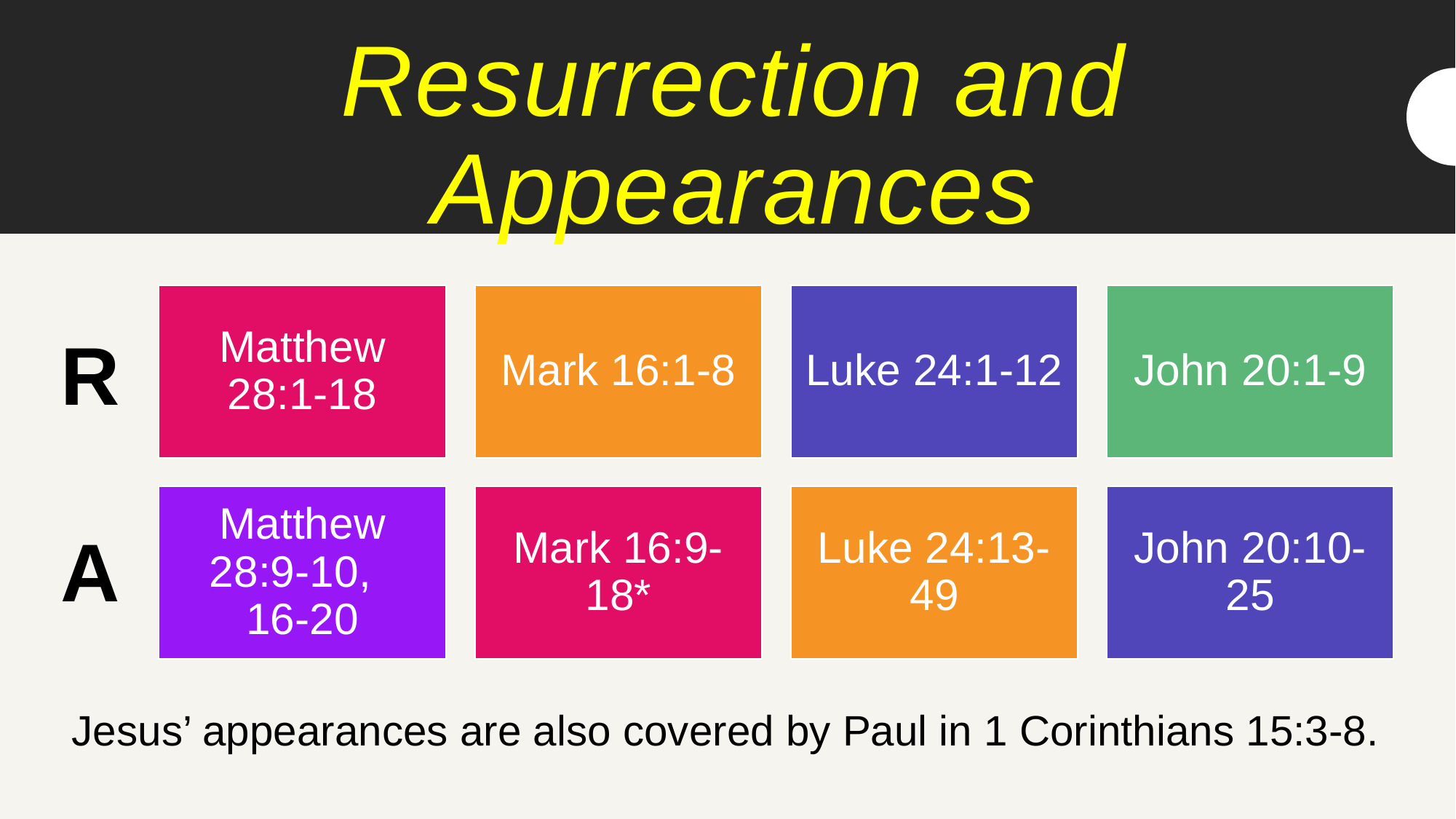

# Resurrection and Appearances

Matthew 28:1-18
Mark 16:1-8
Luke 24:1-12
John 20:1-9
Matthew 28:9-10,   16-20
Mark 16:9-18*
Luke 24:13-49
John 20:10-25
R

A
Jesus’ appearances are also covered by Paul in 1 Corinthians 15:3-8.